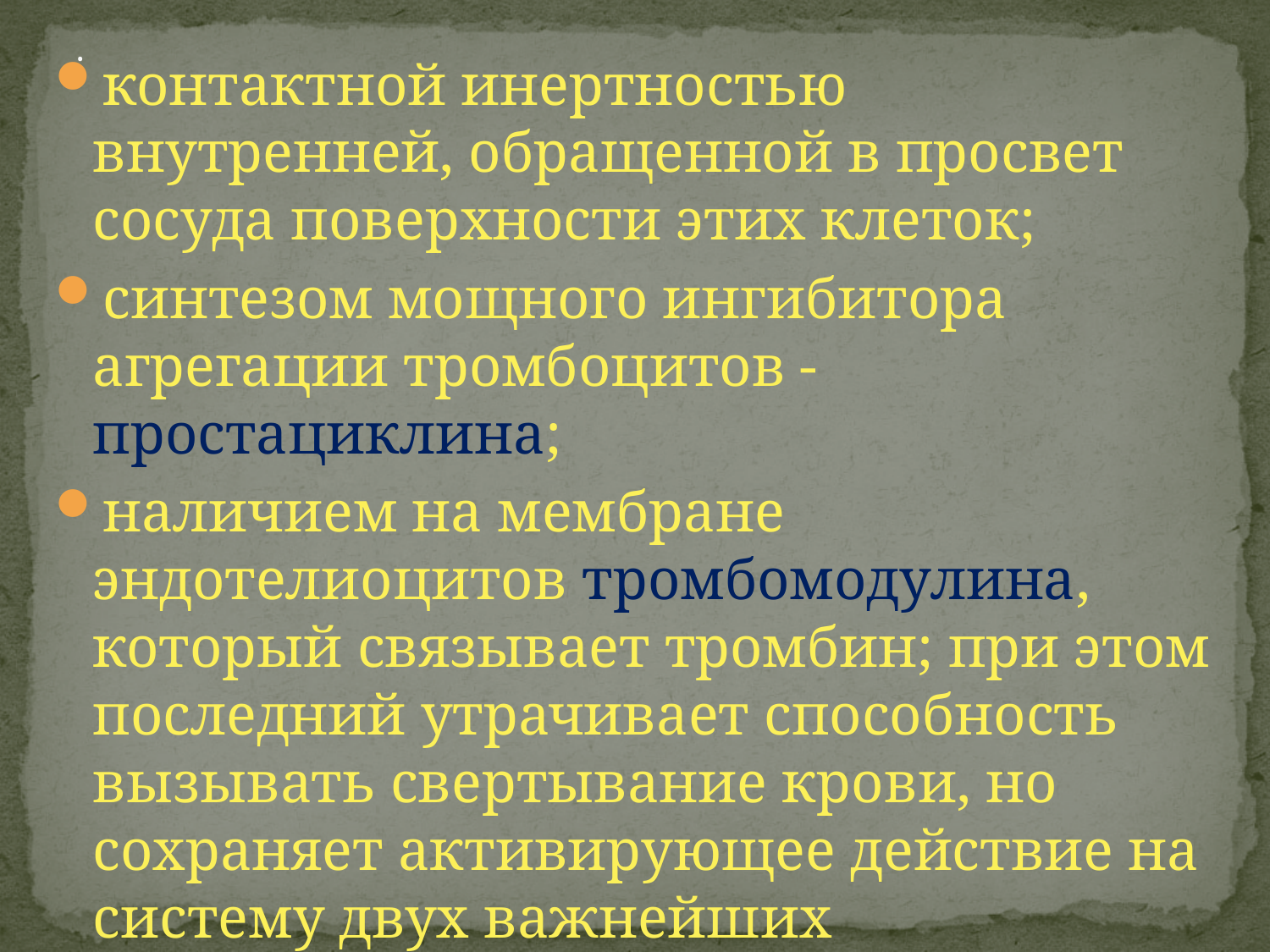

# .
контактной инертностью внутренней, обращенной в просвет сосуда поверхности этих клеток;
синтезом мощного ингибитора агрегации тромбоцитов - простациклина;
наличием на мембране эндотелиоцитов тромбомодулина, который связывает тромбин; при этом последний утрачивает способность вызывать свертывание крови, но сохраняет активирующее действие на систему двух важнейших физиологических антикоагулянтов - протеинов С и S;